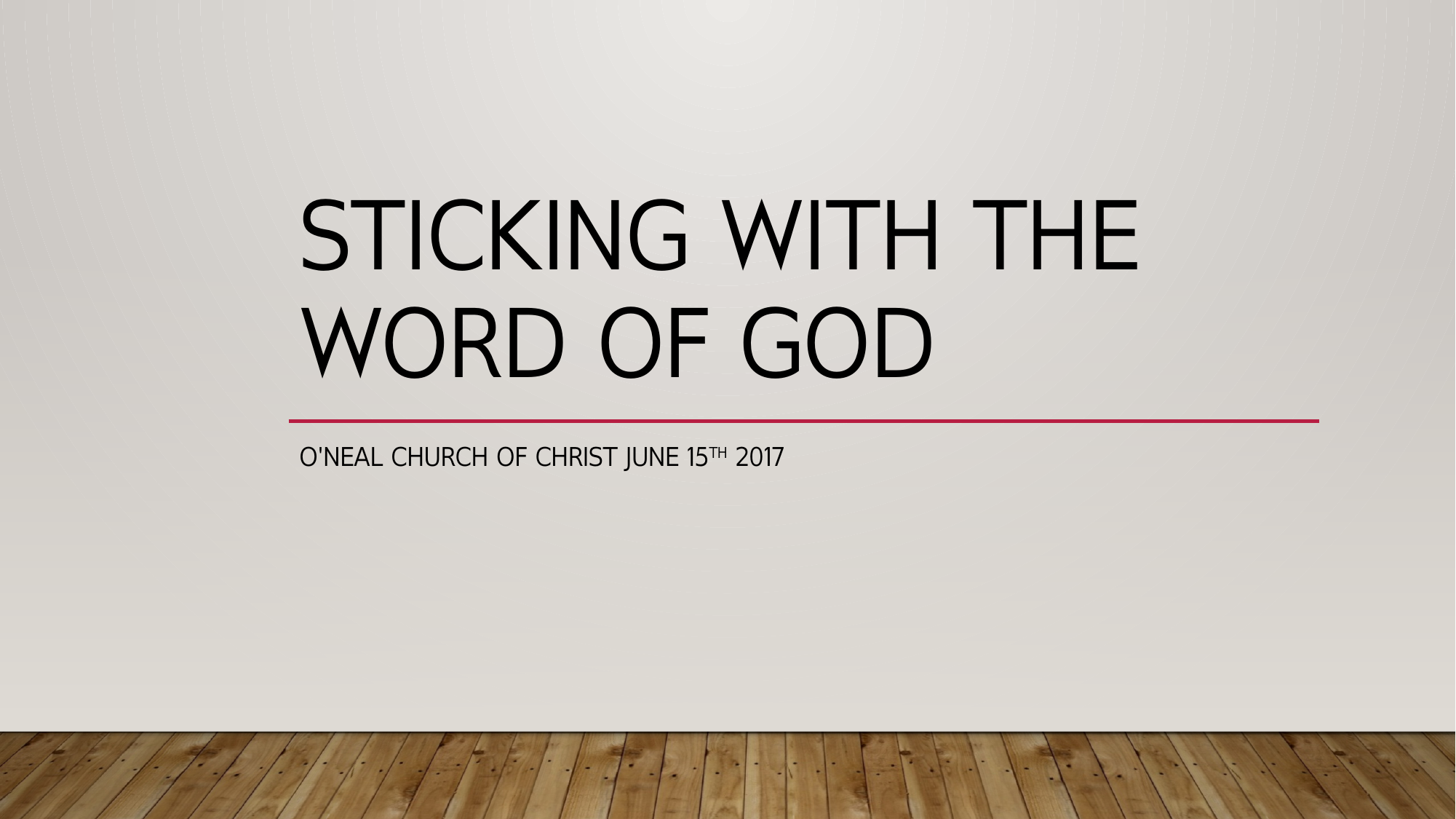

# STICKING WITH THE WORD OF GOD
O'Neal Church of Christ June 15th 2017